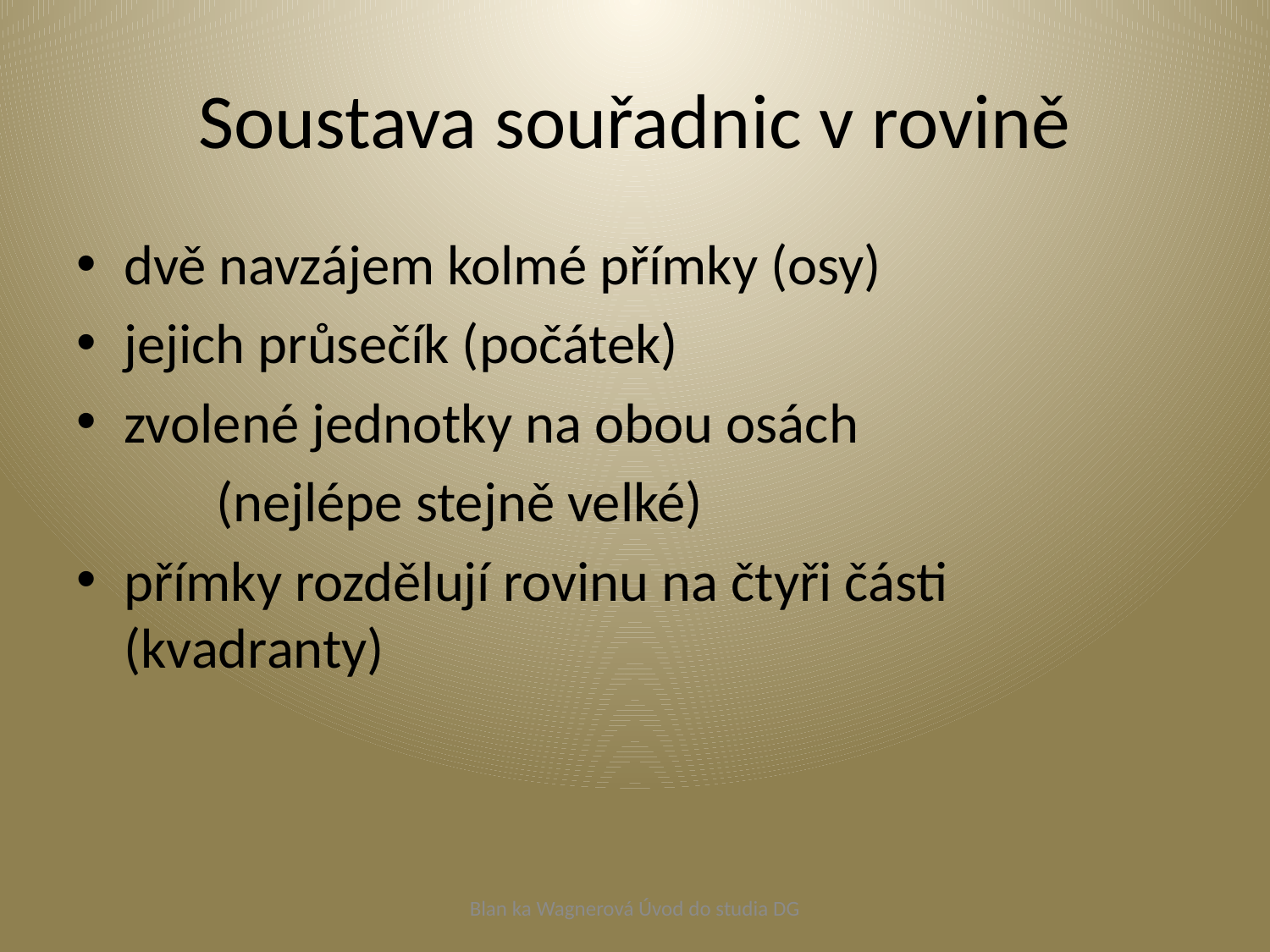

# Soustava souřadnic v rovině
dvě navzájem kolmé přímky (osy)
jejich průsečík (počátek)
zvolené jednotky na obou osách
	 (nejlépe stejně velké)
přímky rozdělují rovinu na čtyři části 	(kvadranty)
Blan ka Wagnerová Úvod do studia DG